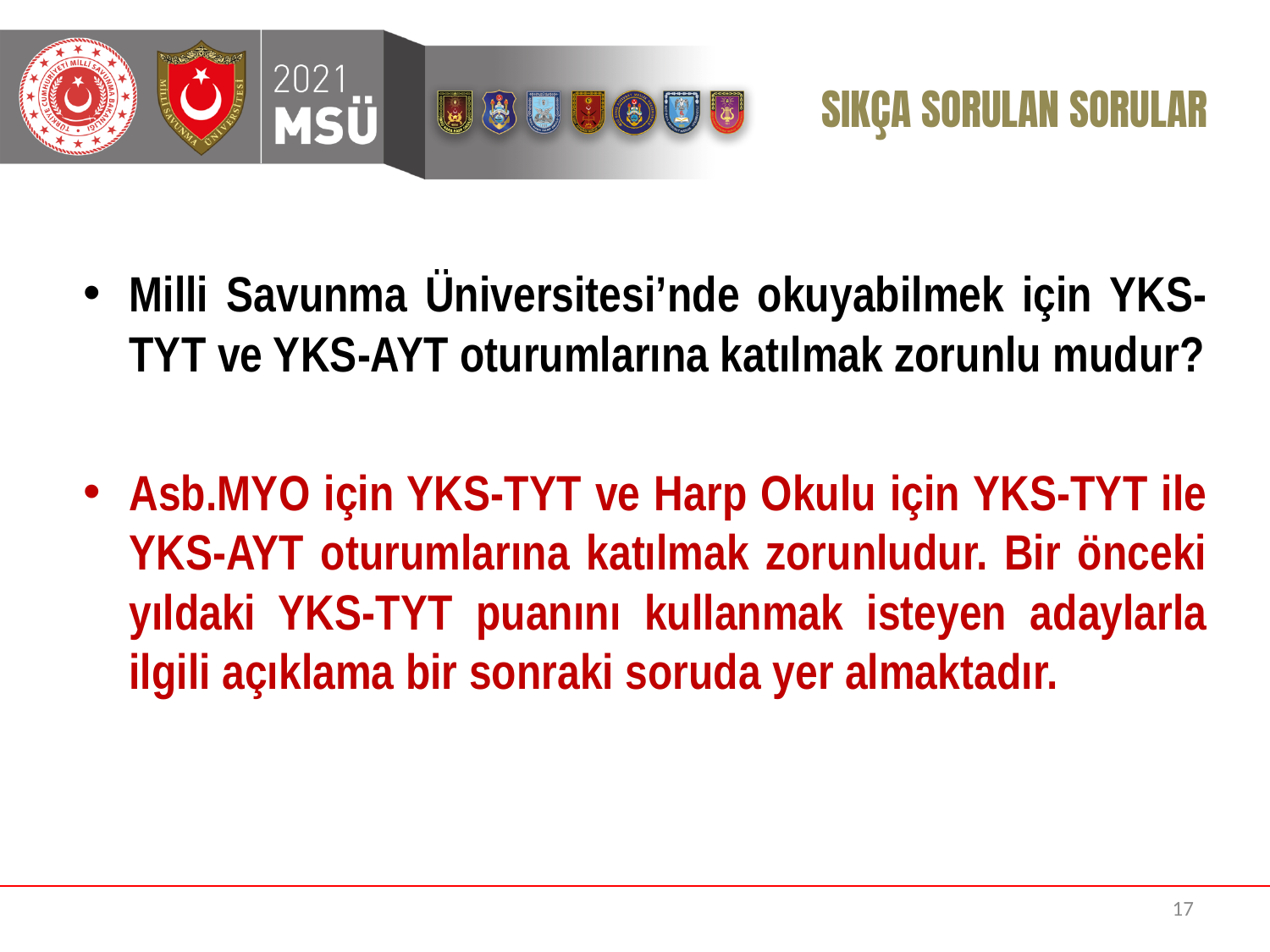

Milli Savunma Üniversitesi’nde okuyabilmek için YKS-TYT ve YKS-AYT oturumlarına katılmak zorunlu mudur?

Asb.MYO için YKS-TYT ve Harp Okulu için YKS-TYT ile YKS-AYT oturumlarına katılmak zorunludur. Bir önceki yıldaki YKS-TYT puanını kullanmak isteyen adaylarla ilgili açıklama bir sonraki soruda yer almaktadır.

17